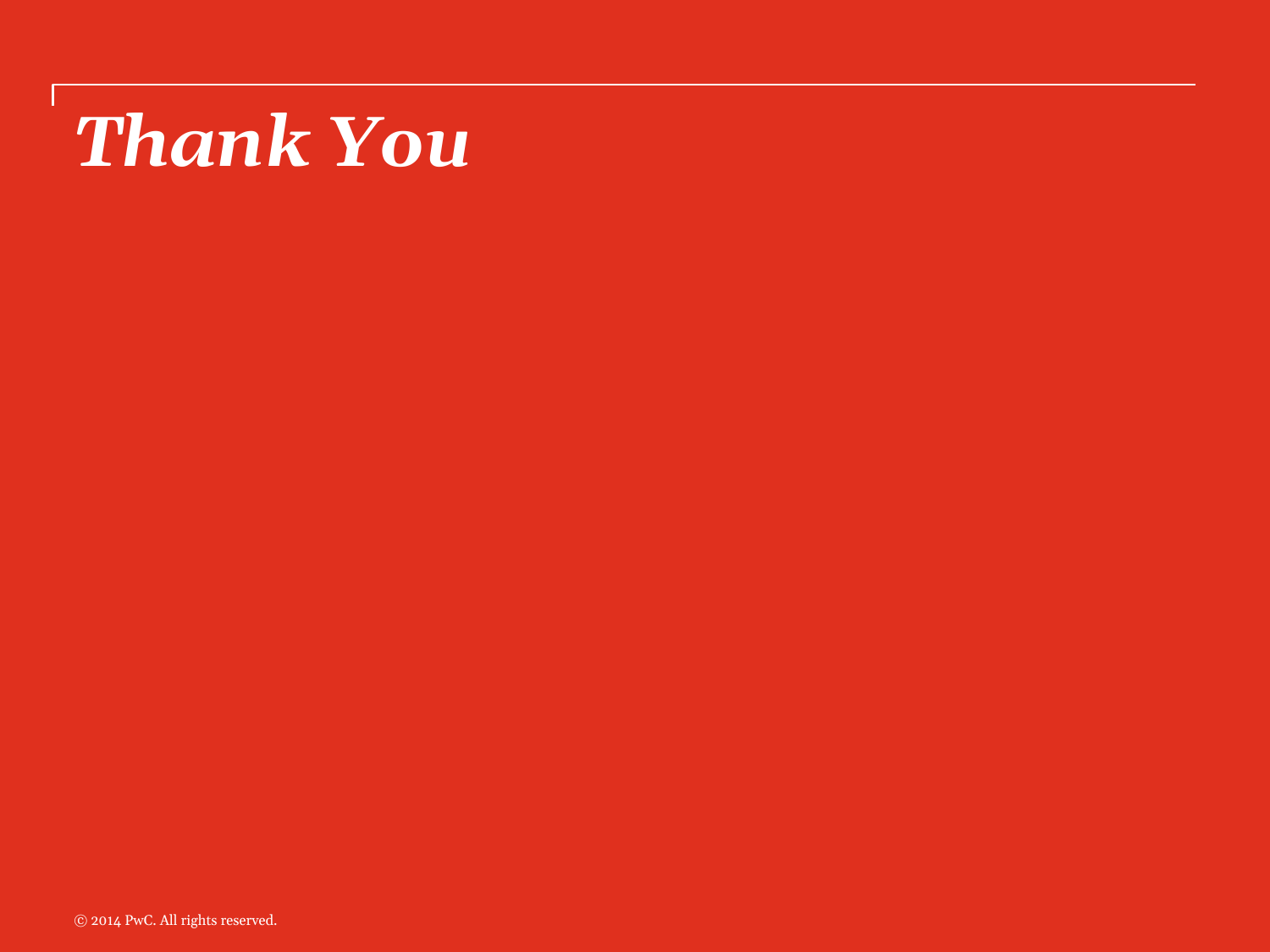

# Thank You
© 2014 PwC. All rights reserved.